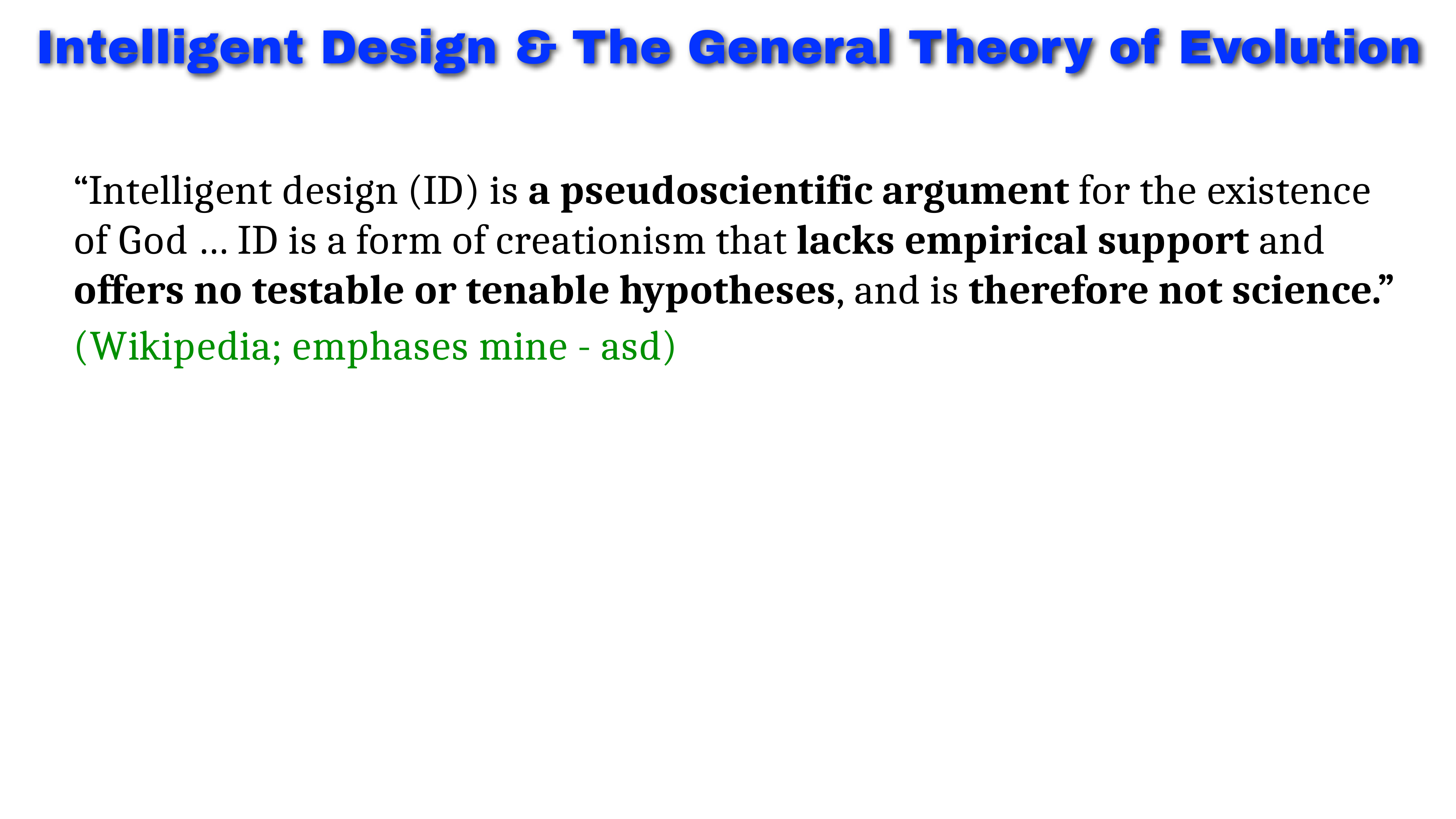

Intelligent Design & The General Theory of Evolution
“Intelligent design (ID) is a pseudoscientific argument for the existence of God … ID is a form of creationism that lacks empirical support and offers no testable or tenable hypotheses, and is therefore not science.”
(Wikipedia; emphases mine - asd)